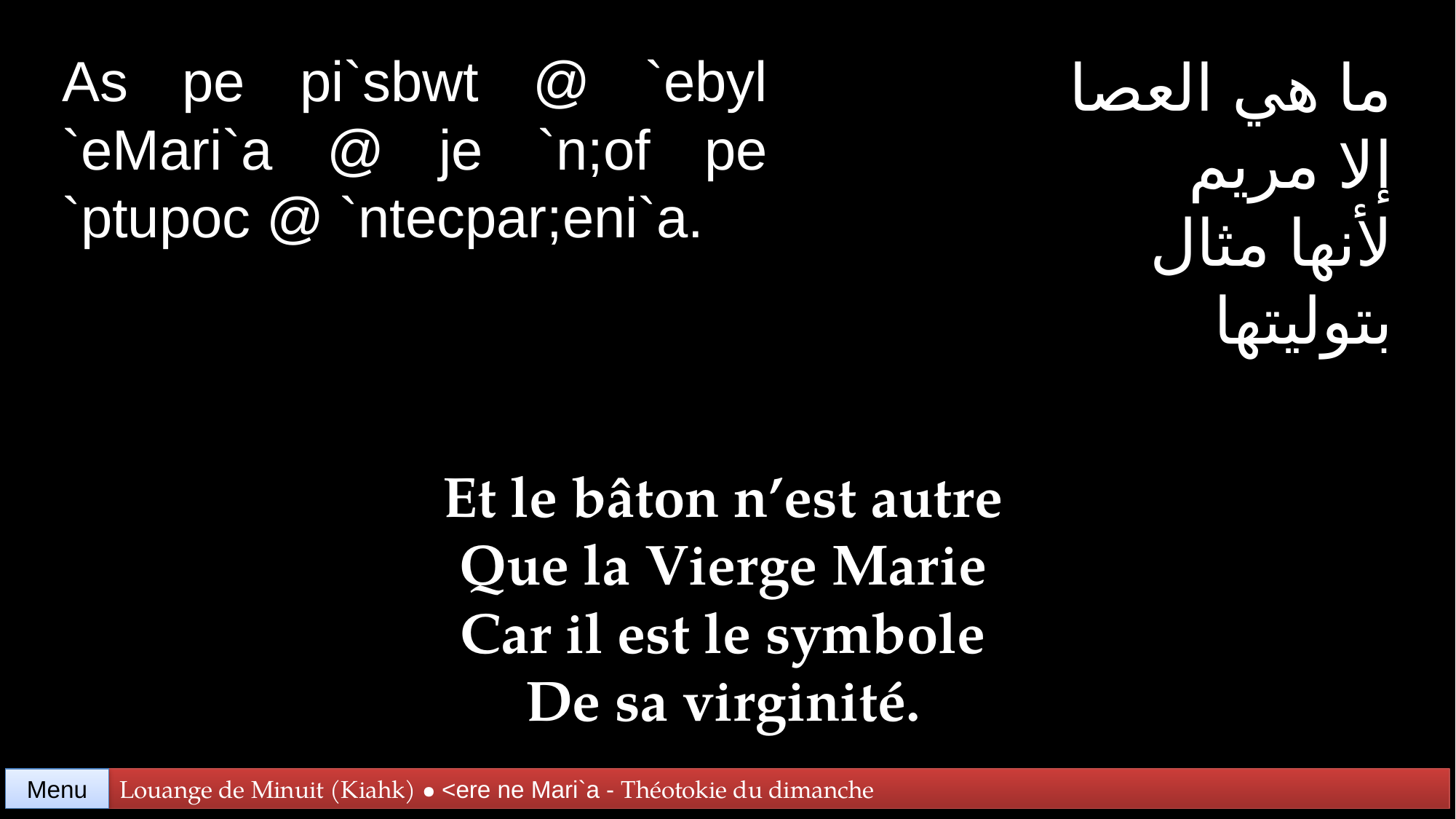

As pe pi`sbwt @ `ebyl
`eMari`a @ je `n;of pe `ptupoc @ `ntecpar;eni`a.
ما هي العصا
إلا مريم
لأنها مثال
بتوليتها
Et le bâton n’est autre
Que la Vierge Marie
Car il est le symbole
De sa virginité.
Menu
Louange de Minuit (Kiahk) • <ere ne Mari`a - Théotokie du dimanche